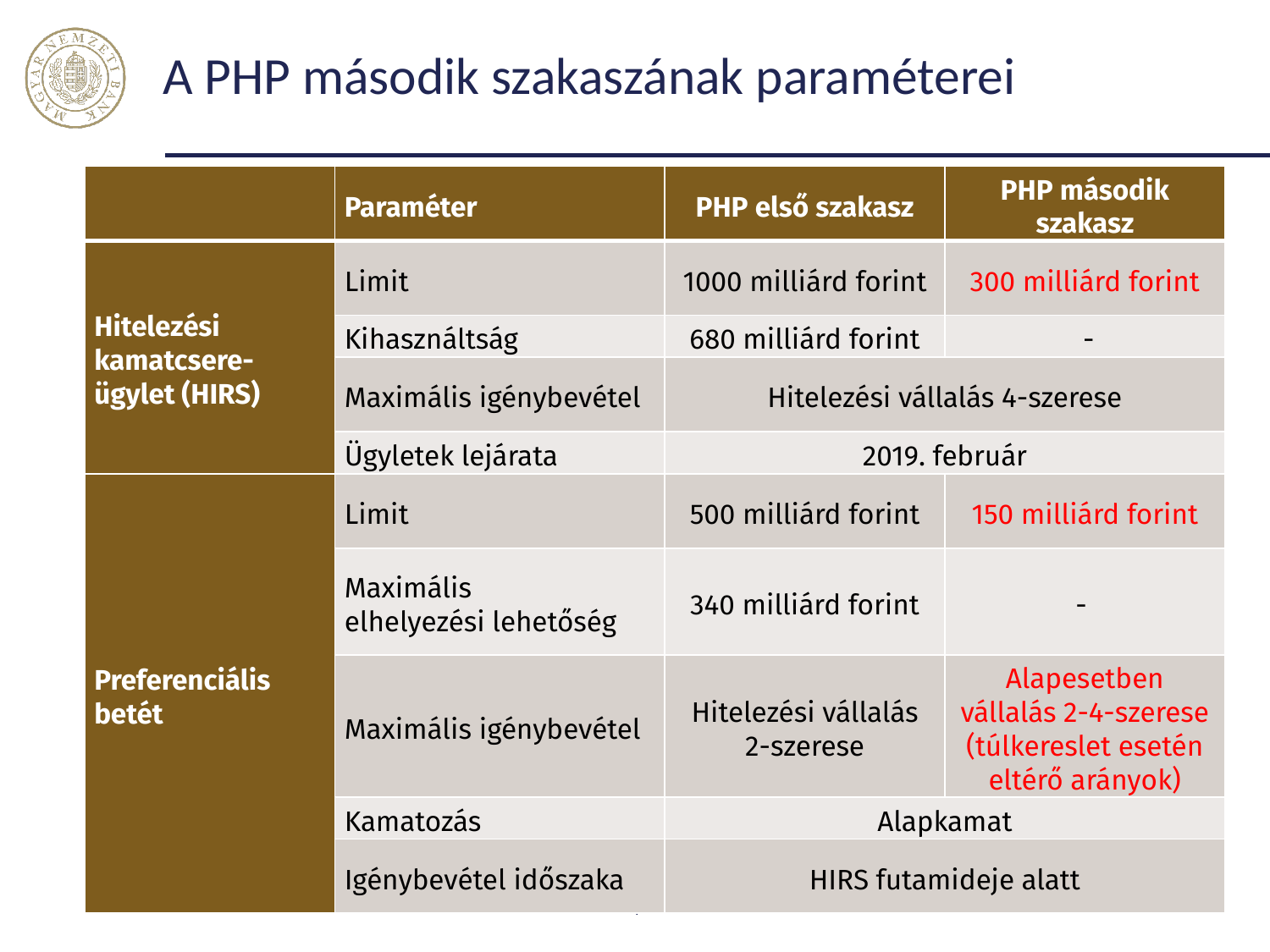

# A PHP második szakaszának paraméterei
|  | Paraméter | PHP első szakasz | PHP második szakasz |
| --- | --- | --- | --- |
| Hitelezési kamatcsere-ügylet (HIRS) | Limit | 1000 milliárd forint | 300 milliárd forint |
|  | Kihasználtság | 680 milliárd forint | - |
|  | Maximális igénybevétel | Hitelezési vállalás 4-szerese |  |
|  | Ügyletek lejárata | 2019. február |  |
| Preferenciális betét | Limit | 500 milliárd forint | 150 milliárd forint |
|  | Maximális elhelyezési lehetőség | 340 milliárd forint | - |
|  | Maximális igénybevétel | Hitelezési vállalás 2-szerese | Alapesetben vállalás 2-4-szerese (túlkereslet esetén eltérő arányok) |
|  | Kamatozás | Alapkamat |  |
|  | Igénybevétel időszaka | HIRS futamideje alatt |  |
4